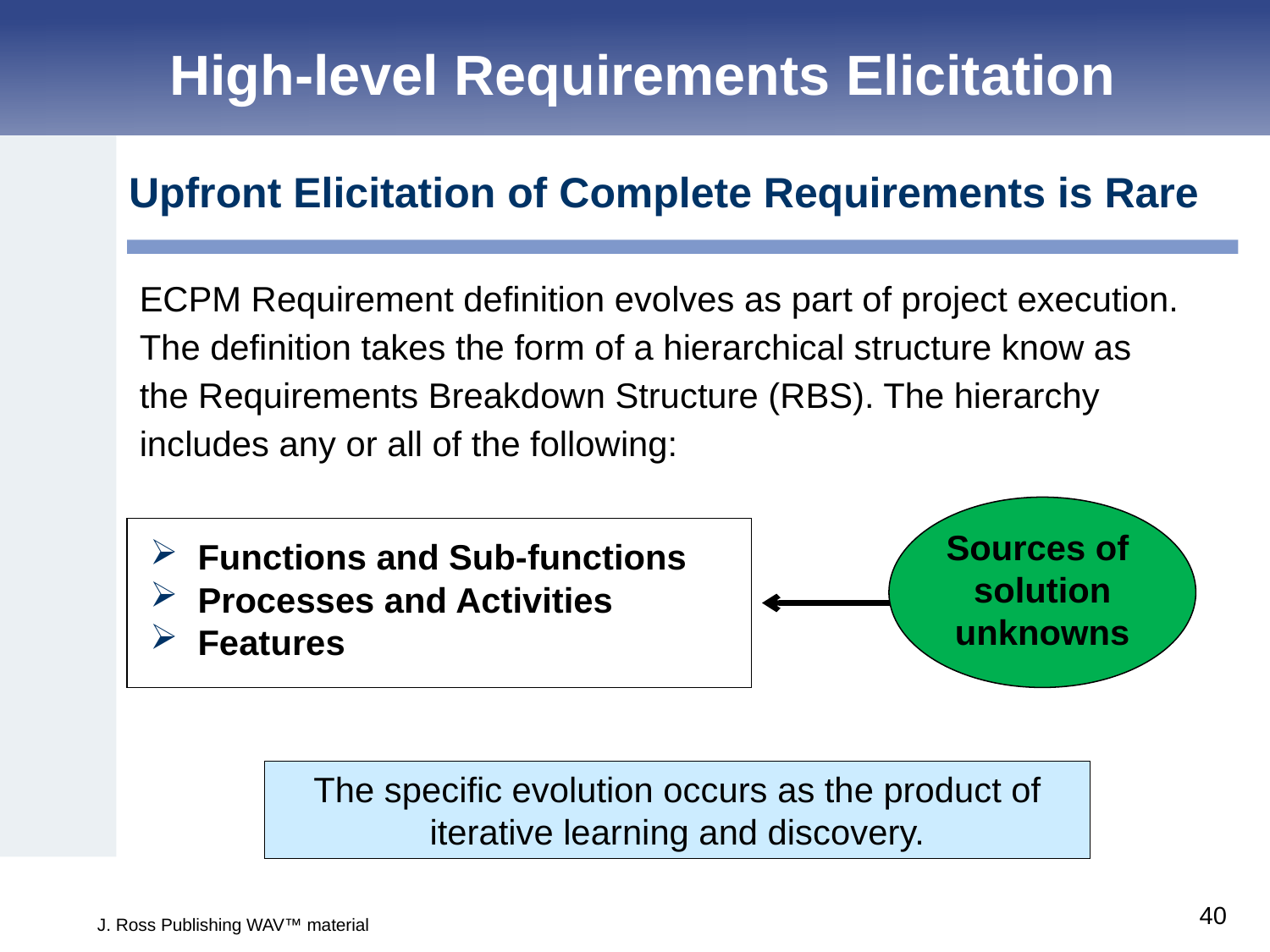

High-level Requirements Elicitation
Upfront Elicitation of Complete Requirements is Rare
ECPM Requirement definition evolves as part of project execution. The definition takes the form of a hierarchical structure know as the Requirements Breakdown Structure (RBS). The hierarchy includes any or all of the following:

Sources of
solution unknowns

Functions and Sub-functions
Processes and Activities
Features
The specific evolution occurs as the product of iterative learning and discovery.
40
J. Ross Publishing WAV™ material